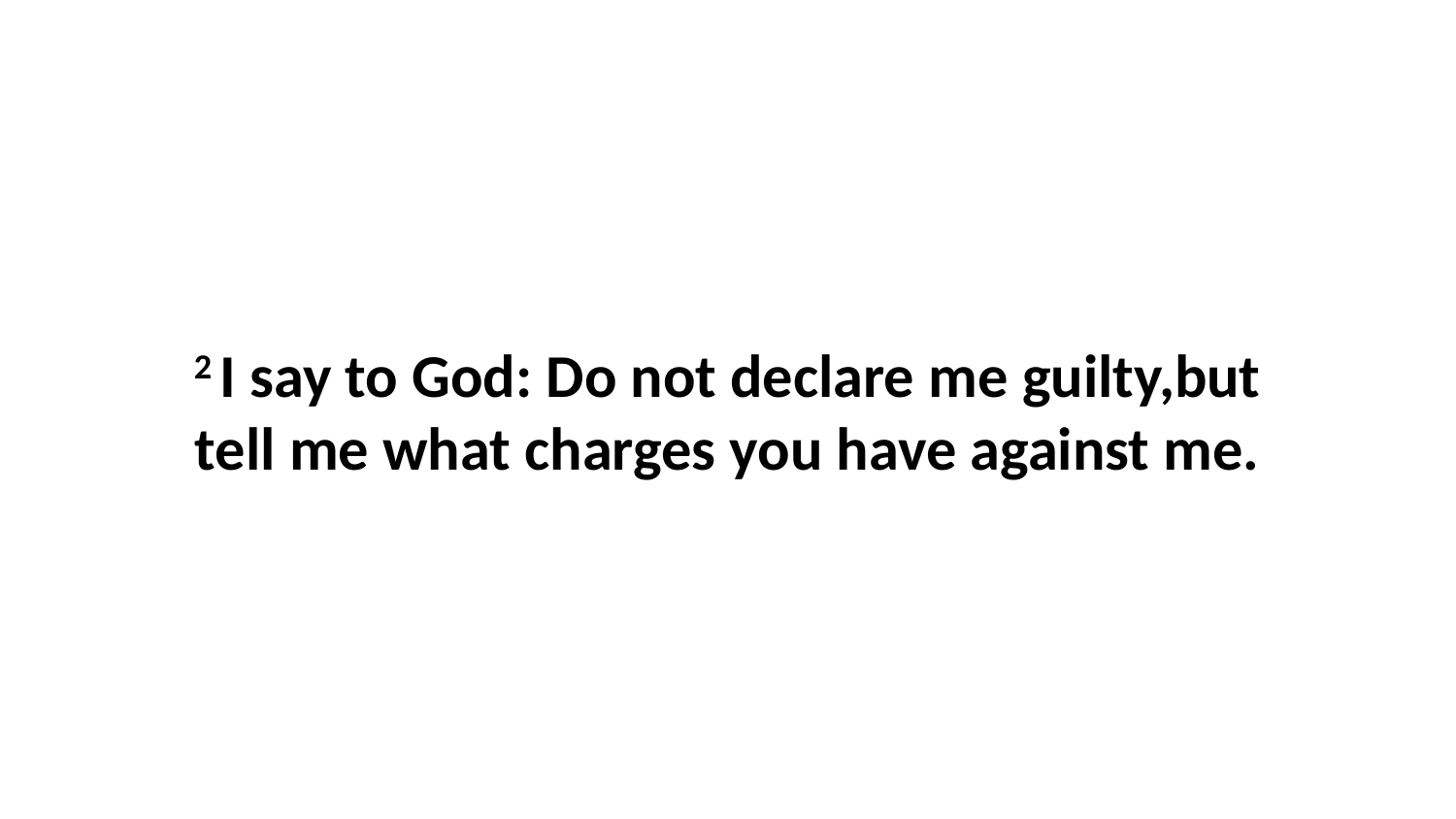

2 I say to God: Do not declare me guilty,but tell me what charges you have against me.